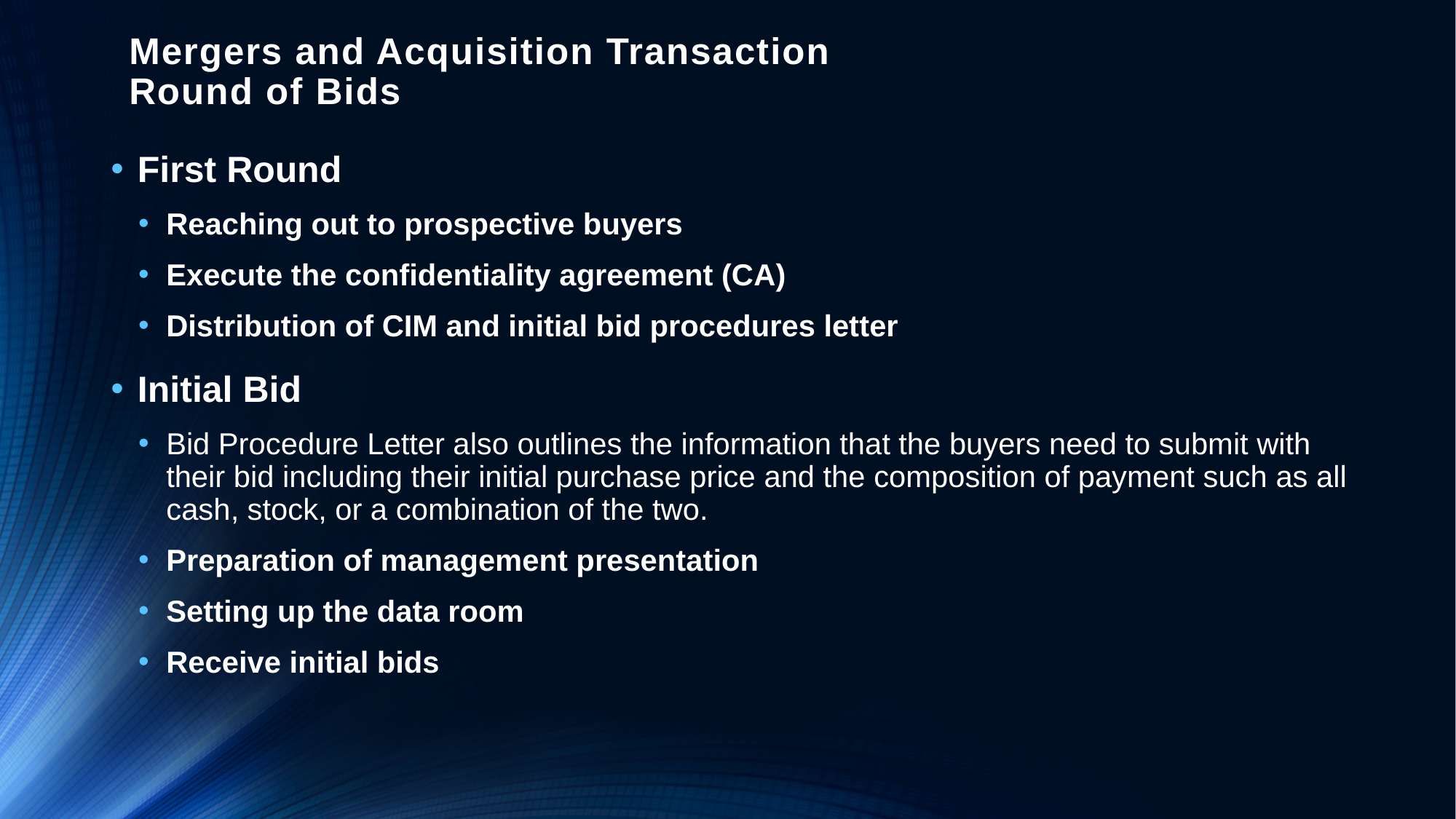

# Mergers and Acquisition Transaction Round of Bids
First Round
Reaching out to prospective buyers
Execute the confidentiality agreement (CA)
Distribution of CIM and initial bid procedures letter
Initial Bid
Bid Procedure Letter also outlines the information that the buyers need to submit with their bid including their initial purchase price and the composition of payment such as all cash, stock, or a combination of the two.
Preparation of management presentation
Setting up the data room
Receive initial bids